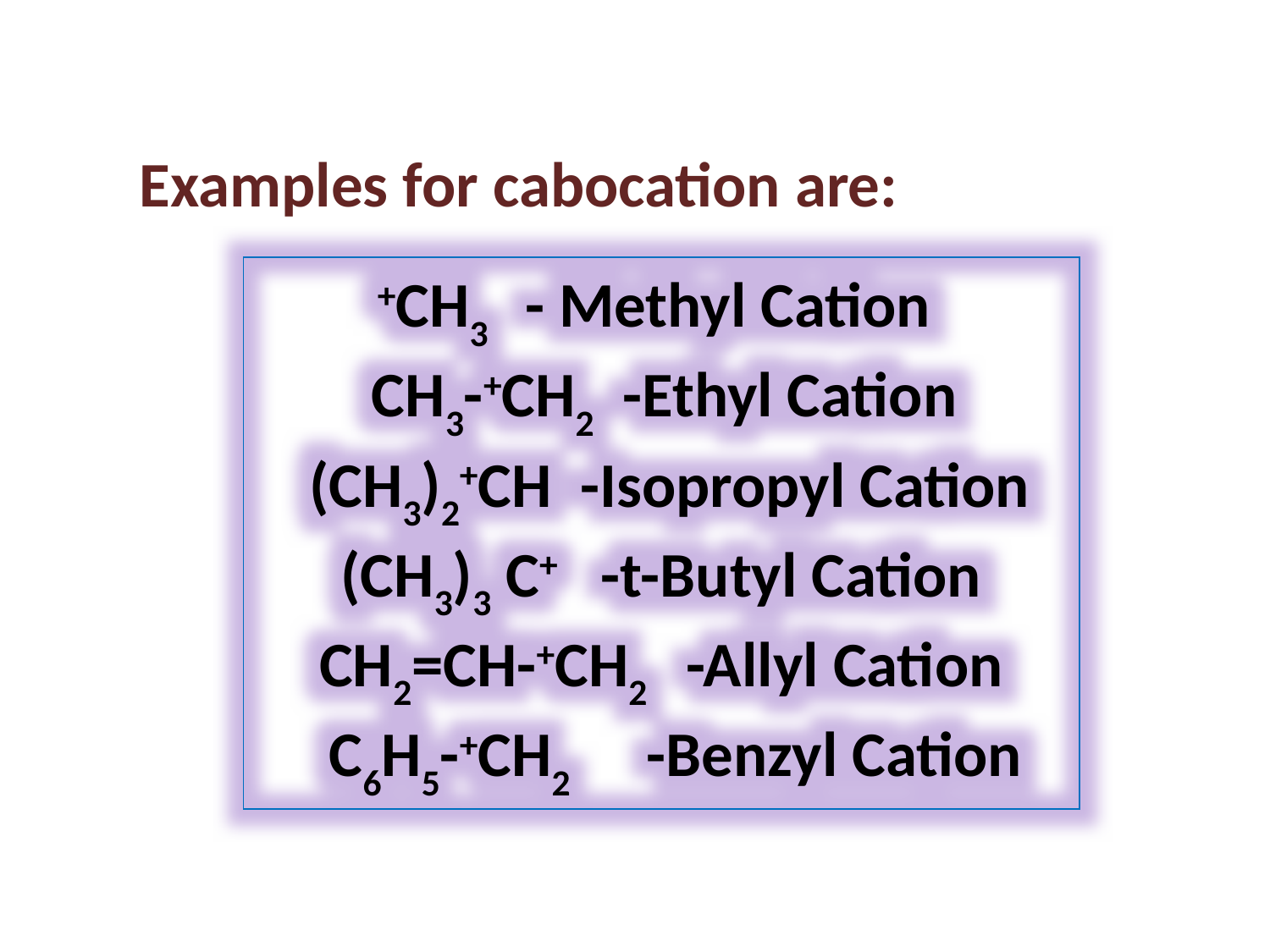

Examples for cabocation are:

+CH3   - Methyl Cation
 CH3-+CH2  -Ethyl Cation
    (CH3)2+CH  -Isopropyl Cation
 (CH3)3 C+   -t-Butyl Cation
CH2=CH-+CH2    -Allyl Cation
  C6H5-+CH2       -Benzyl Cation